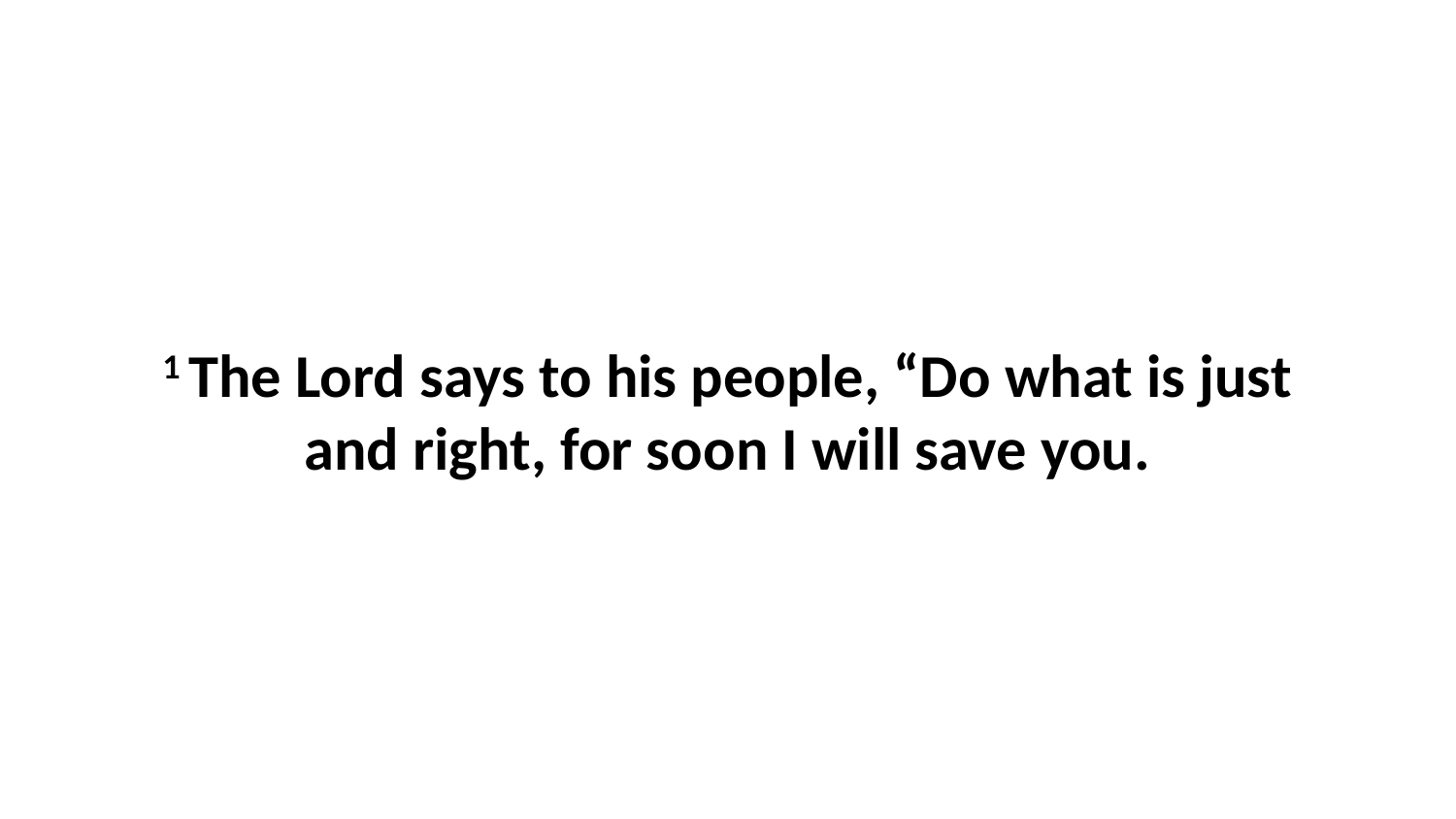

1 The Lord says to his people, “Do what is just and right, for soon I will save you.